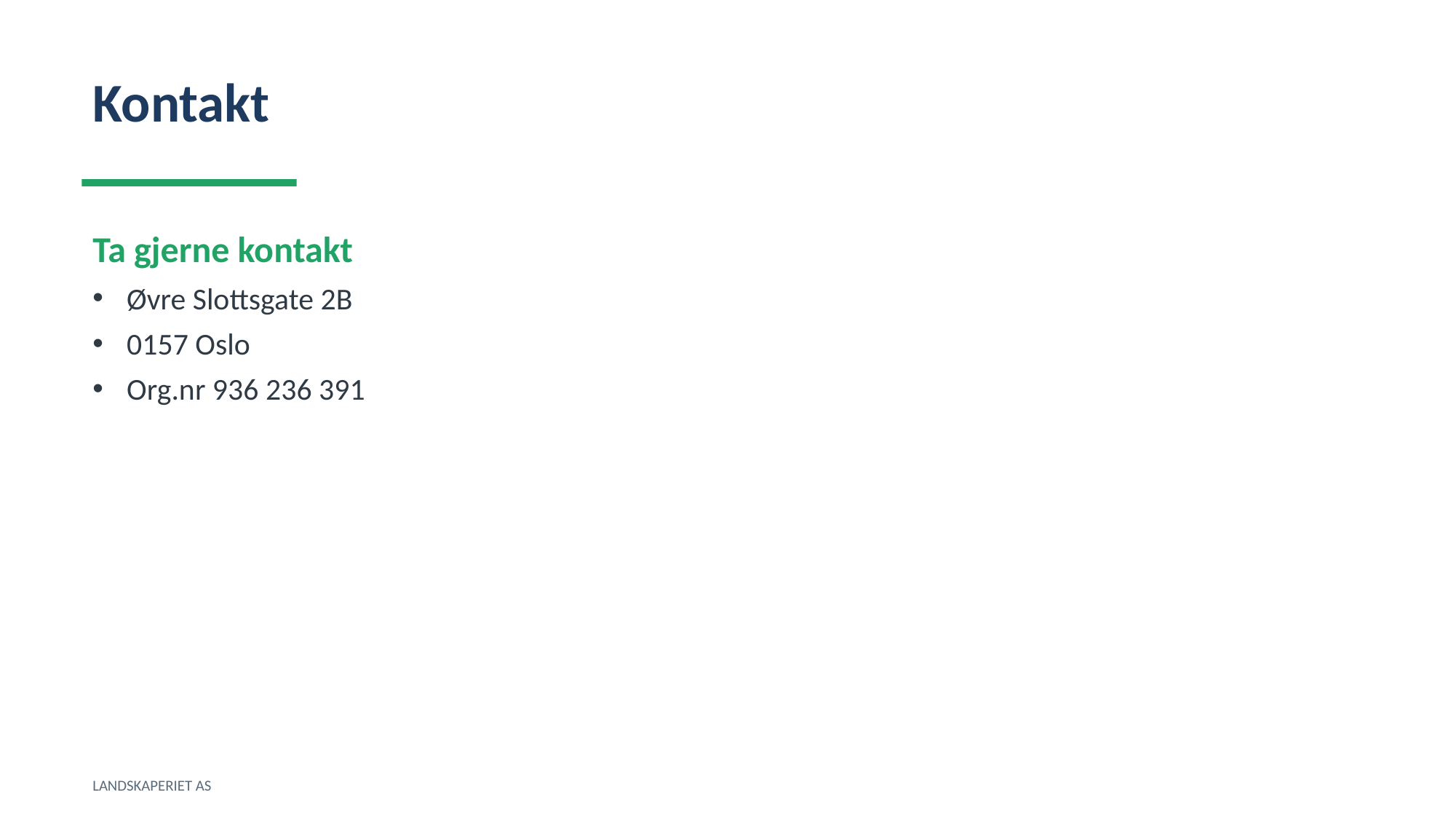

Kontakt

Ta gjerne kontakt
Øvre Slottsgate 2B
0157 Oslo
Org.nr 936 236 391
LANDSKAPERIET AS